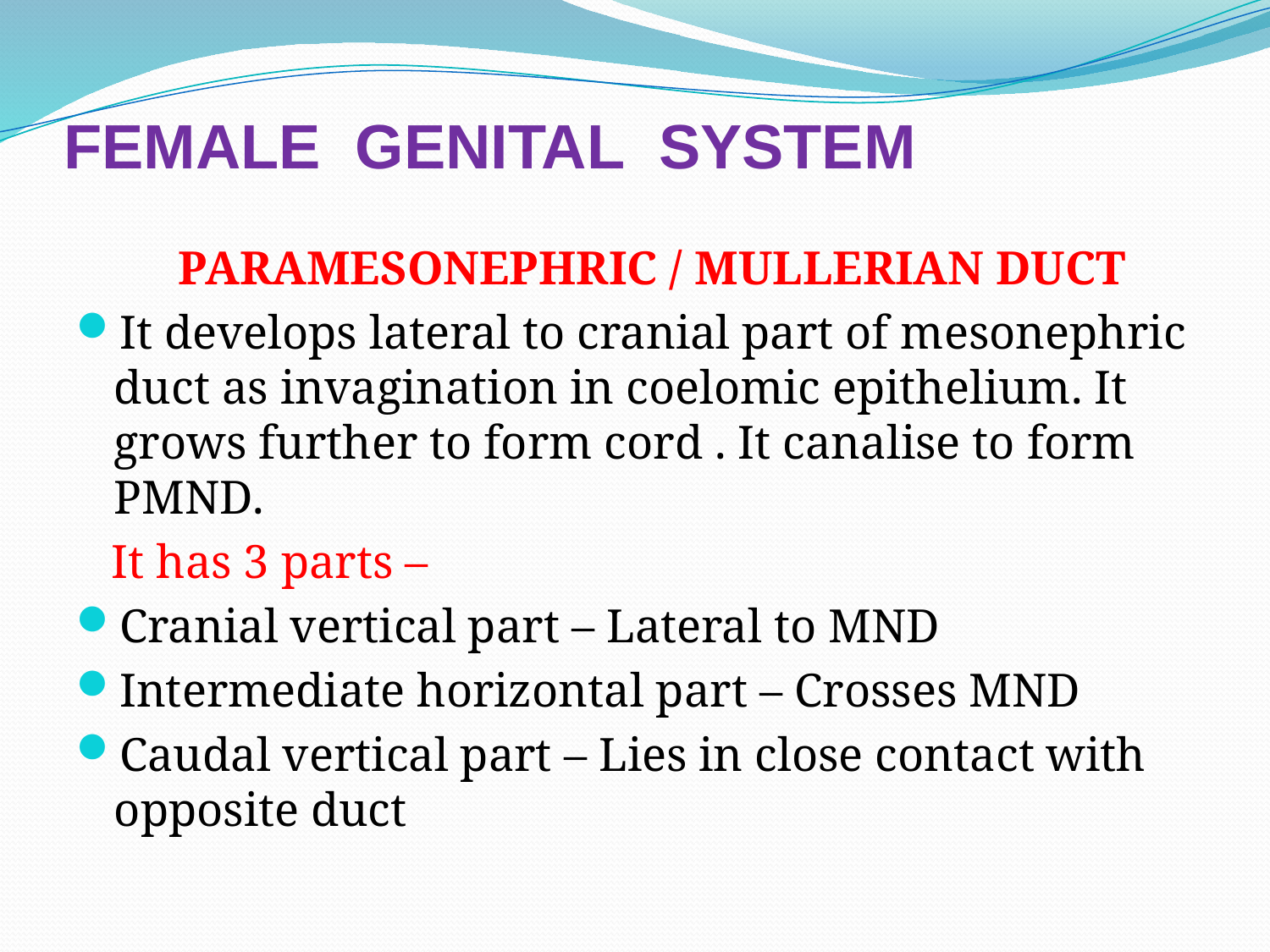

# FEMALE  GENITAL  SYSTEM
   PARAMESONEPHRIC / MULLERIAN DUCT
It develops lateral to cranial part of mesonephric duct as invagination in coelomic epithelium. It grows further to form cord . It canalise to form PMND.
   It has 3 parts –
Cranial vertical part – Lateral to MND
Intermediate horizontal part – Crosses MND
Caudal vertical part – Lies in close contact with opposite duct